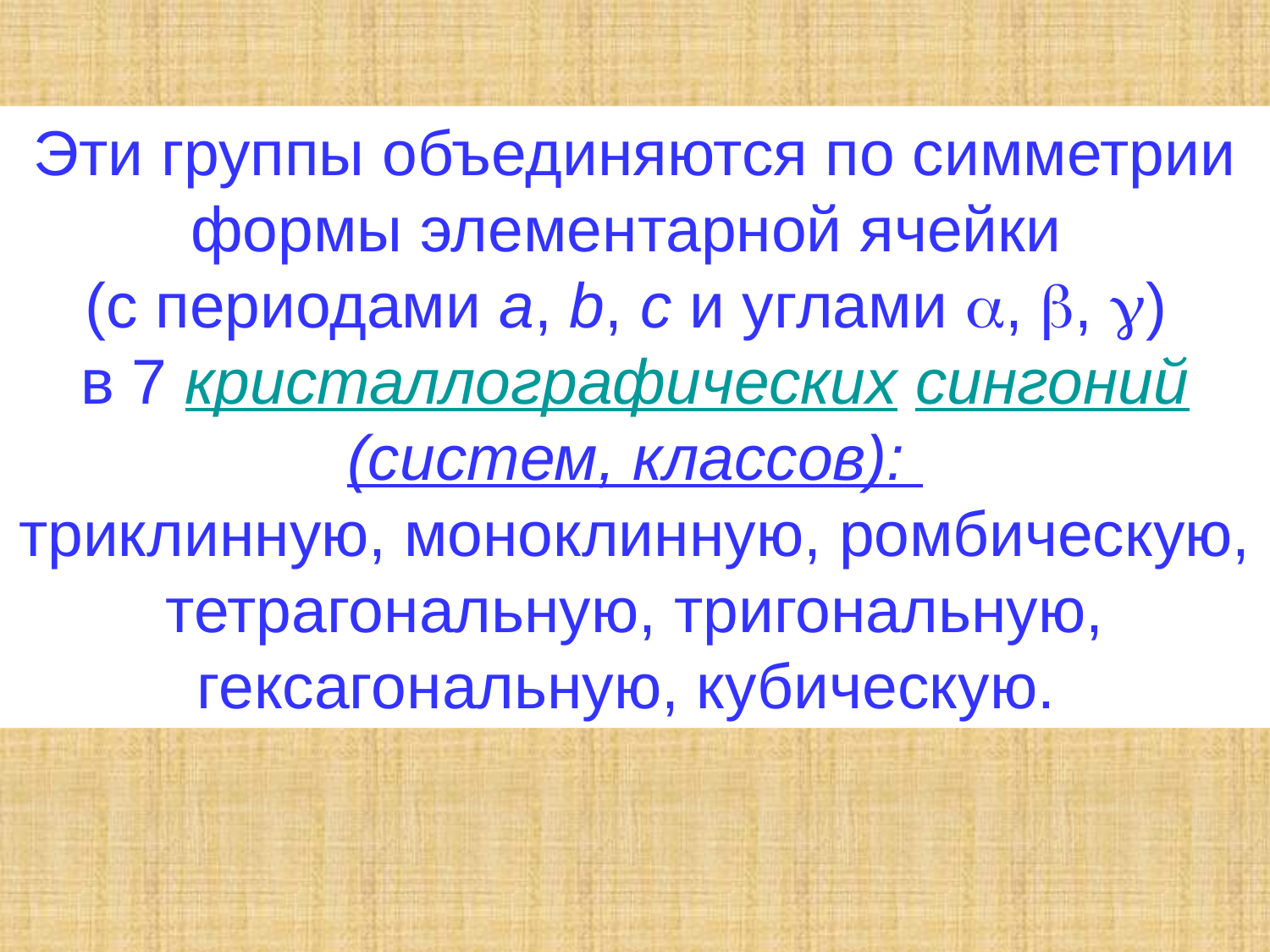

Эти группы объединяются по симметрии формы элементарной ячейки
(с периодами а, b, с и углами α, β, γ)
в 7 кристаллографических сингоний (систем, классов):
триклинную, моноклинную, ромбическую, тетрагональную, тригональную, гексагональную, кубическую.